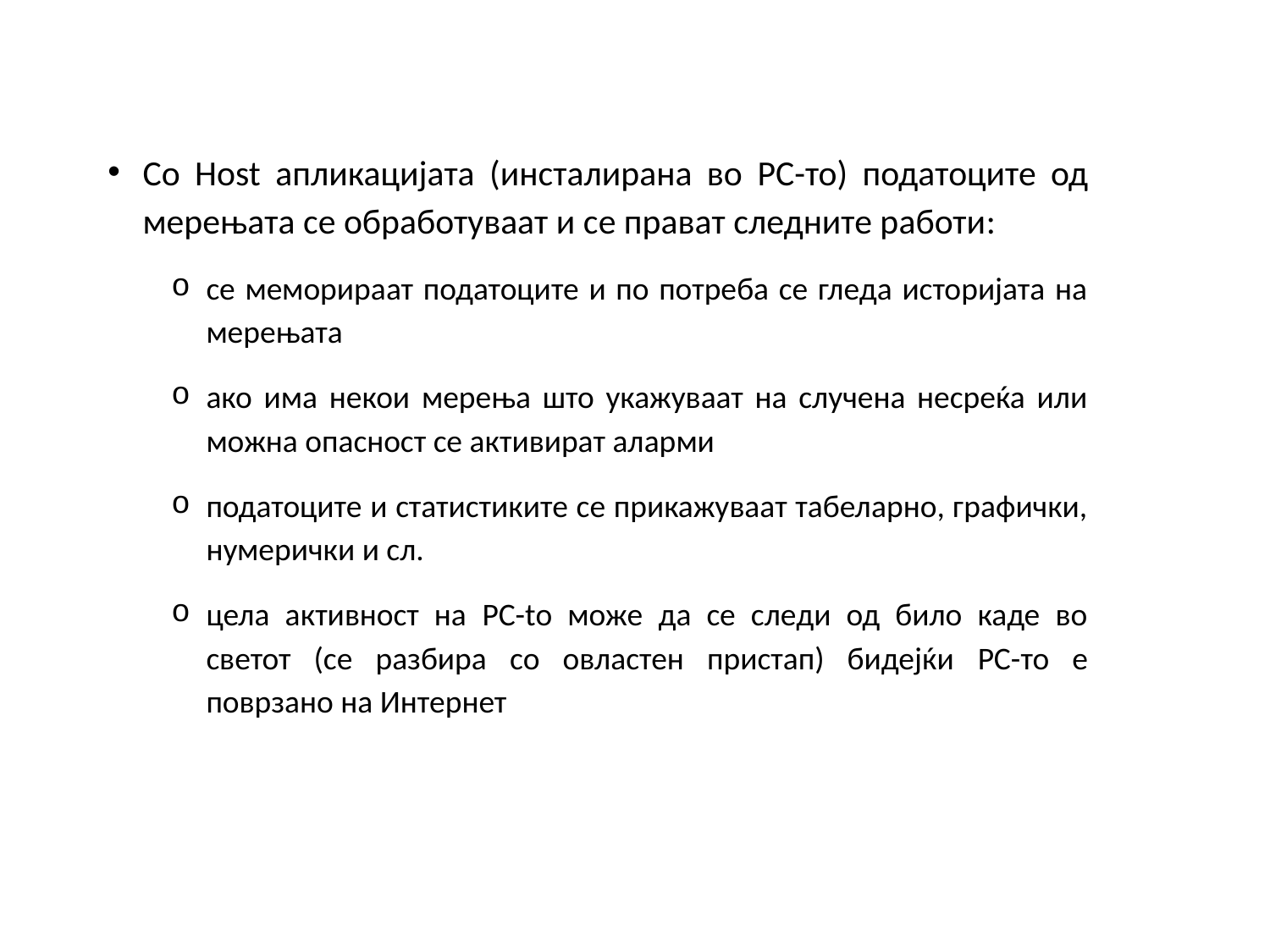

Со Host апликацијата (инсталирана во PC-то) податоците од мерењата се обработуваат и се прават следните работи:
се меморираат податоците и по потреба се гледа историјата на мерењата
ако има некои мерења што укажуваат на случена несреќа или можна опасност се активират аларми
податоците и статистиките се прикажуваат табеларно, графички, нумерички и сл.
цела активност на PC-to може да се следи од било каде во светот (се разбира со овластен пристап) бидејќи PC-то е поврзано на Интернет